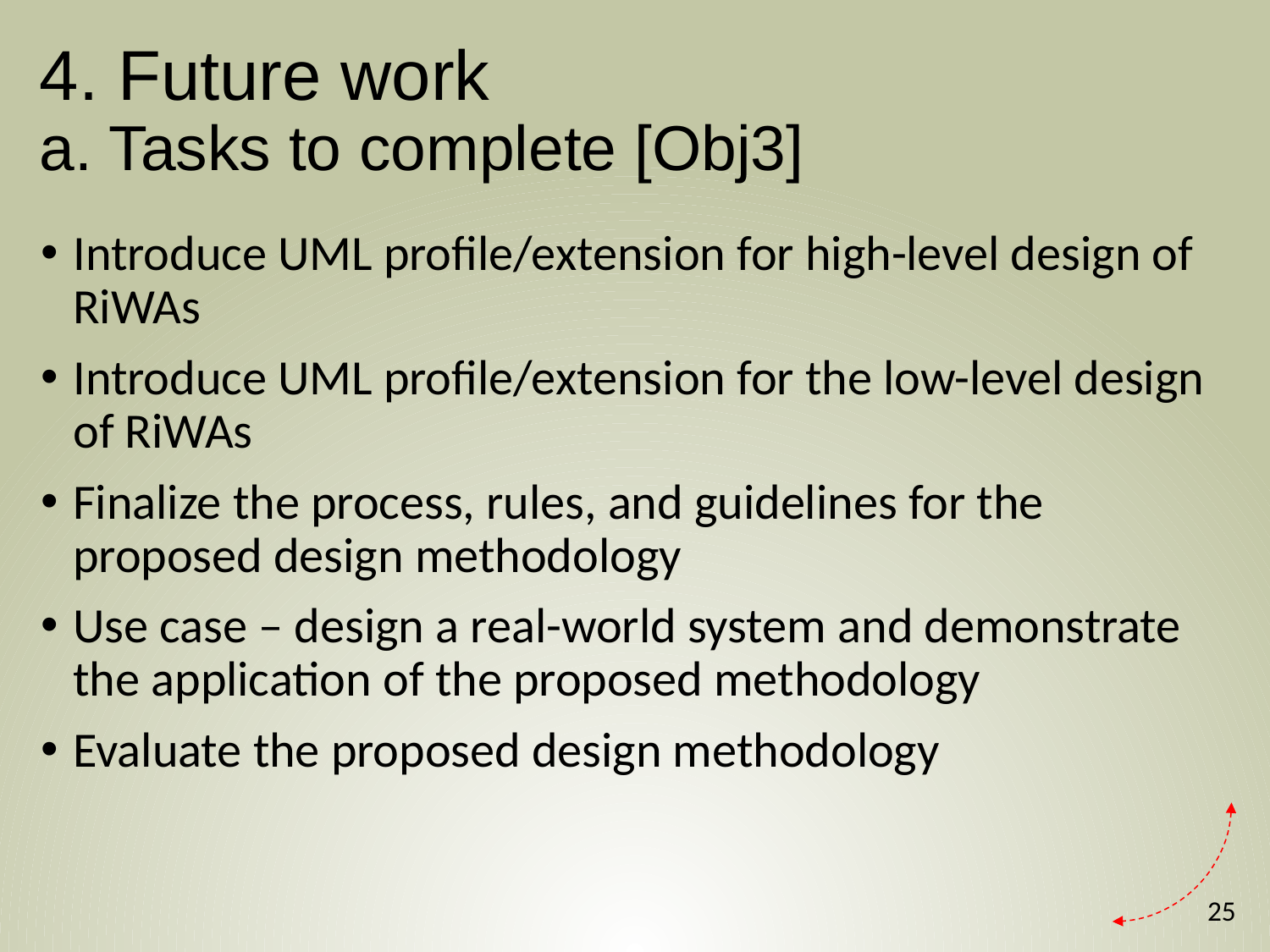

# 4. Future work a. Tasks to complete [Obj3]
Introduce UML profile/extension for high-level design of RiWAs
Introduce UML profile/extension for the low-level design of RiWAs
Finalize the process, rules, and guidelines for the proposed design methodology
Use case – design a real-world system and demonstrate the application of the proposed methodology
Evaluate the proposed design methodology

25